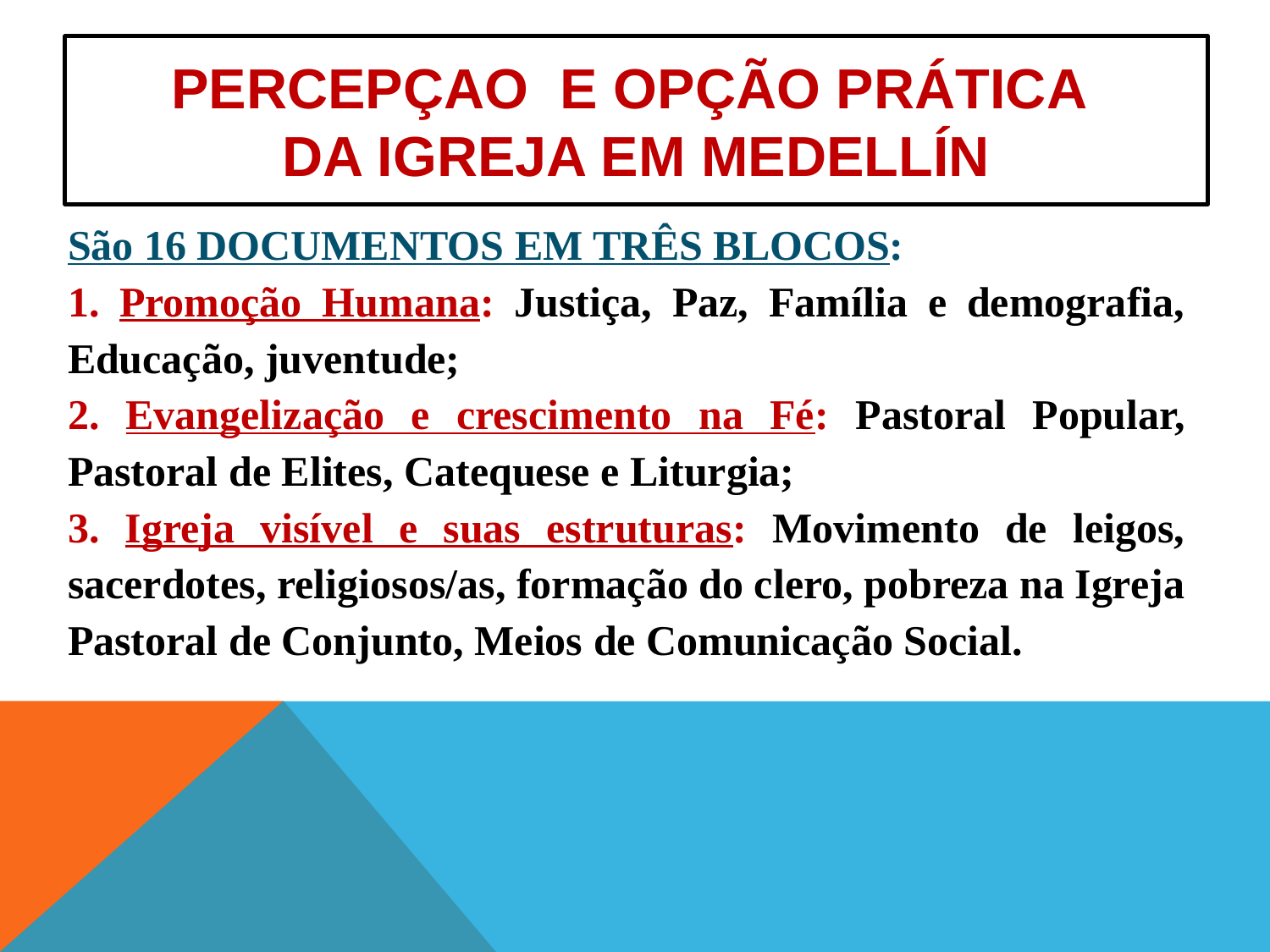

# PERCEPÇAO  E Opção prática da Igreja em Medellín
São 16 DOCUMENTOS EM TRÊS BLOCOS:
1. Promoção Humana: Justiça, Paz, Família e demografia, Educação, juventude;
2. Evangelização e crescimento na Fé: Pastoral Popular, Pastoral de Elites, Catequese e Liturgia;
3. Igreja visível e suas estruturas: Movimento de leigos, sacerdotes, religiosos/as, formação do clero, pobreza na Igreja Pastoral de Conjunto, Meios de Comunicação Social.